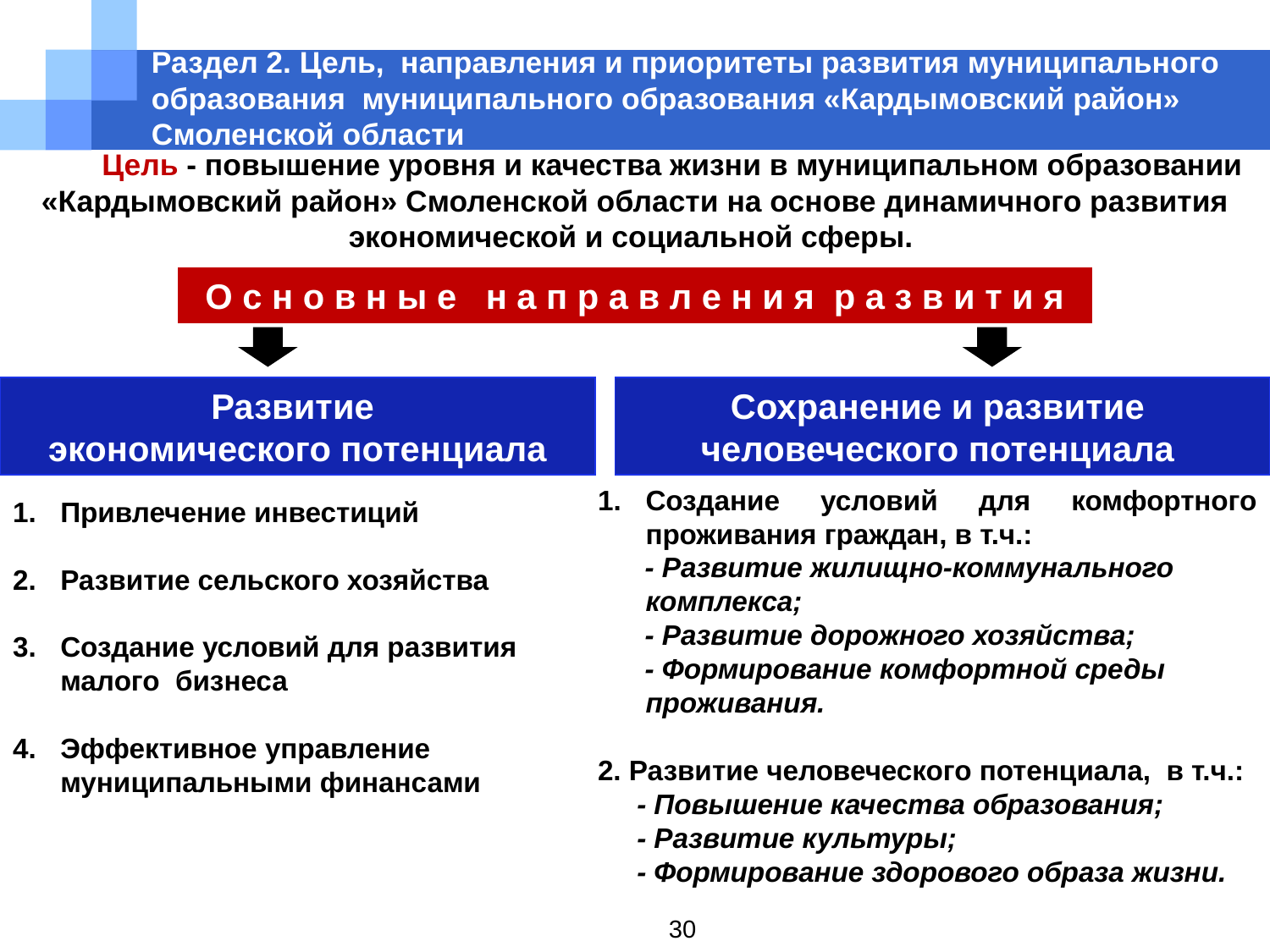

# Раздел 2. Цель,  направления и приоритеты развития муниципального образования  муниципального образования «Кардымовский район» Смоленской области
         Цель - повышение уровня и качества жизни в муниципальном образовании «Кардымовский район» Смоленской области на основе динамичного развития экономической и социальной сферы.

О с н о в н ы е   н а п р а в л е н и я  р а з в и т и я

Развитие
экономического потенциала
Сохранение и развитие
человеческого потенциала

Создание условий для комфортного проживания граждан, в т.ч.:
      - Развитие жилищно-коммунального комплекса;
      - Развитие дорожного хозяйства;
      - Формирование комфортной среды  проживания.

2. Развитие человеческого потенциала,  в т.ч.:
     - Повышение качества образования;
     - Развитие культуры;
     - Формирование здорового образа жизни.
Привлечение инвестиций

Развитие сельского хозяйства

Создание условий для развития малого  бизнеса

Эффективное управление муниципальными финансами

30